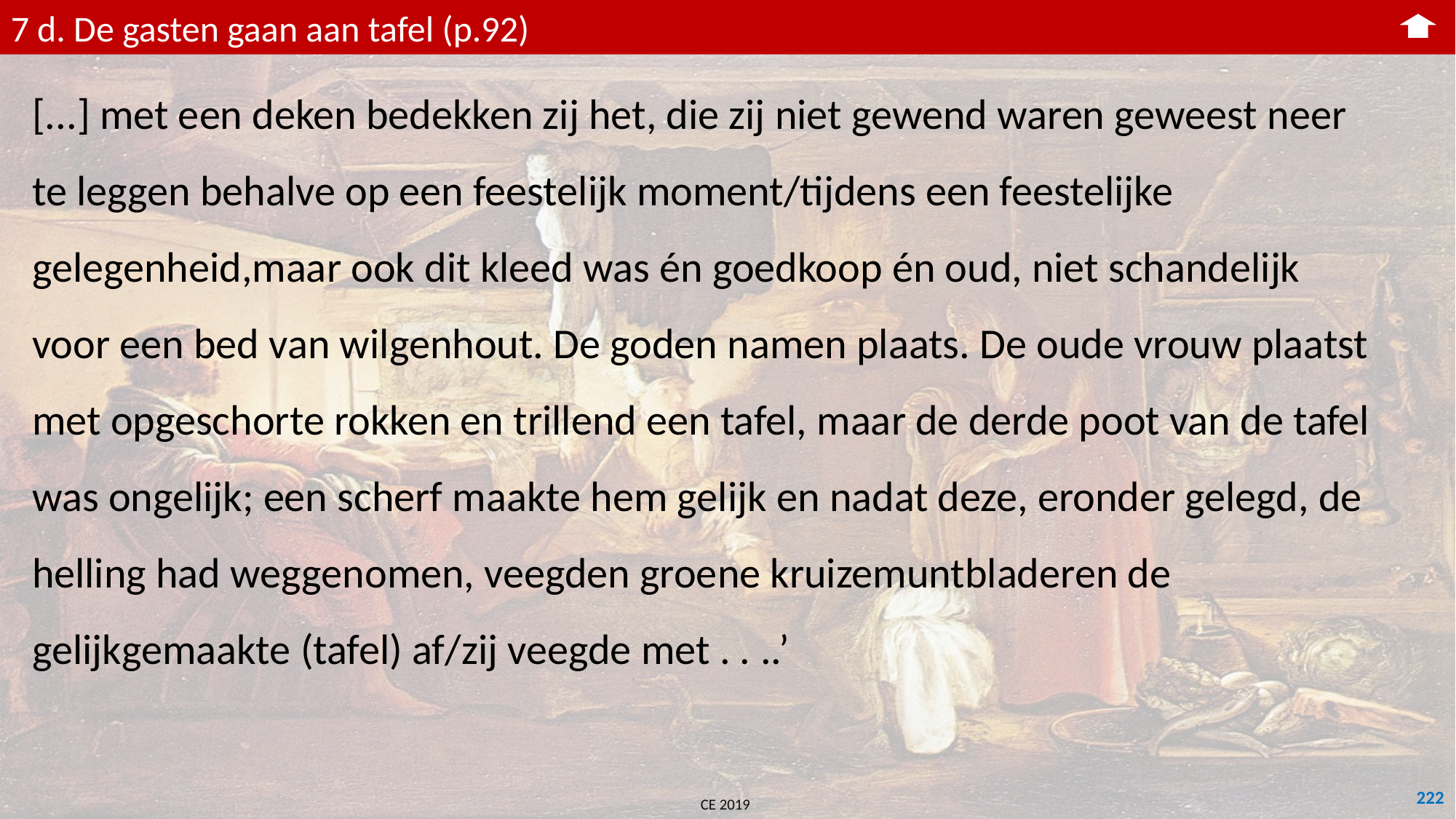

7 d. De gasten gaan aan tafel (p.92)

[...] met een deken bedekken zij het, die zij niet gewend waren geweest neer te leggen behalve op een feestelijk moment/tijdens een feestelijke gelegenheid,maar ook dit kleed was én goedkoop én oud, niet schandelijk voor een bed van wilgenhout. De goden namen plaats. De oude vrouw plaatst met opgeschorte rokken en trillend een tafel, maar de derde poot van de tafel was ongelijk; een scherf maakte hem gelijk en nadat deze, eronder gelegd, de helling had weggenomen, veegden groene kruizemuntbladeren de gelijkgemaakte (tafel) af/zij veegde met . . ..’
222
CE 2019